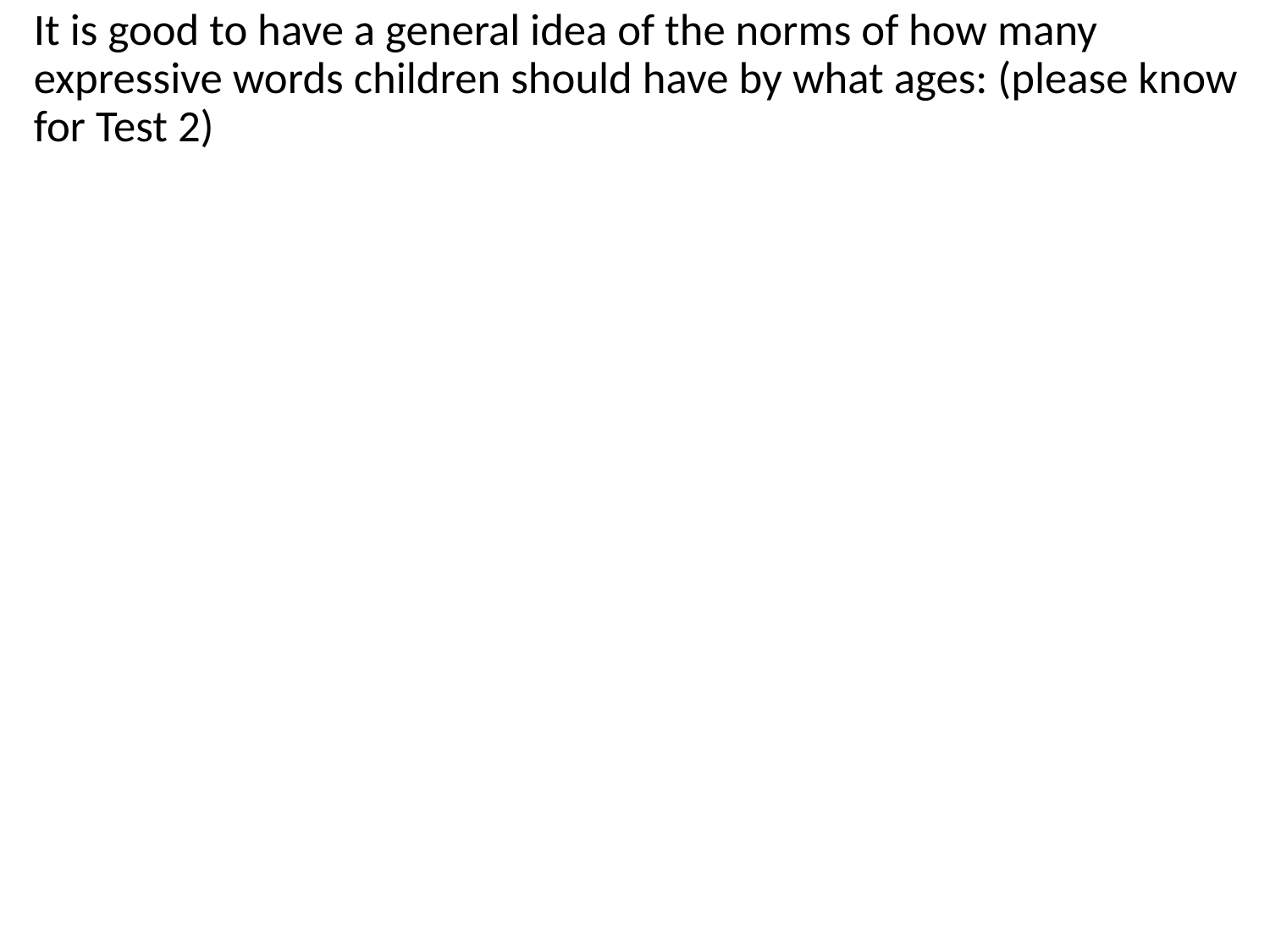

# It is good to have a general idea of the norms of how many expressive words children should have by what ages: (please know for Test 2)